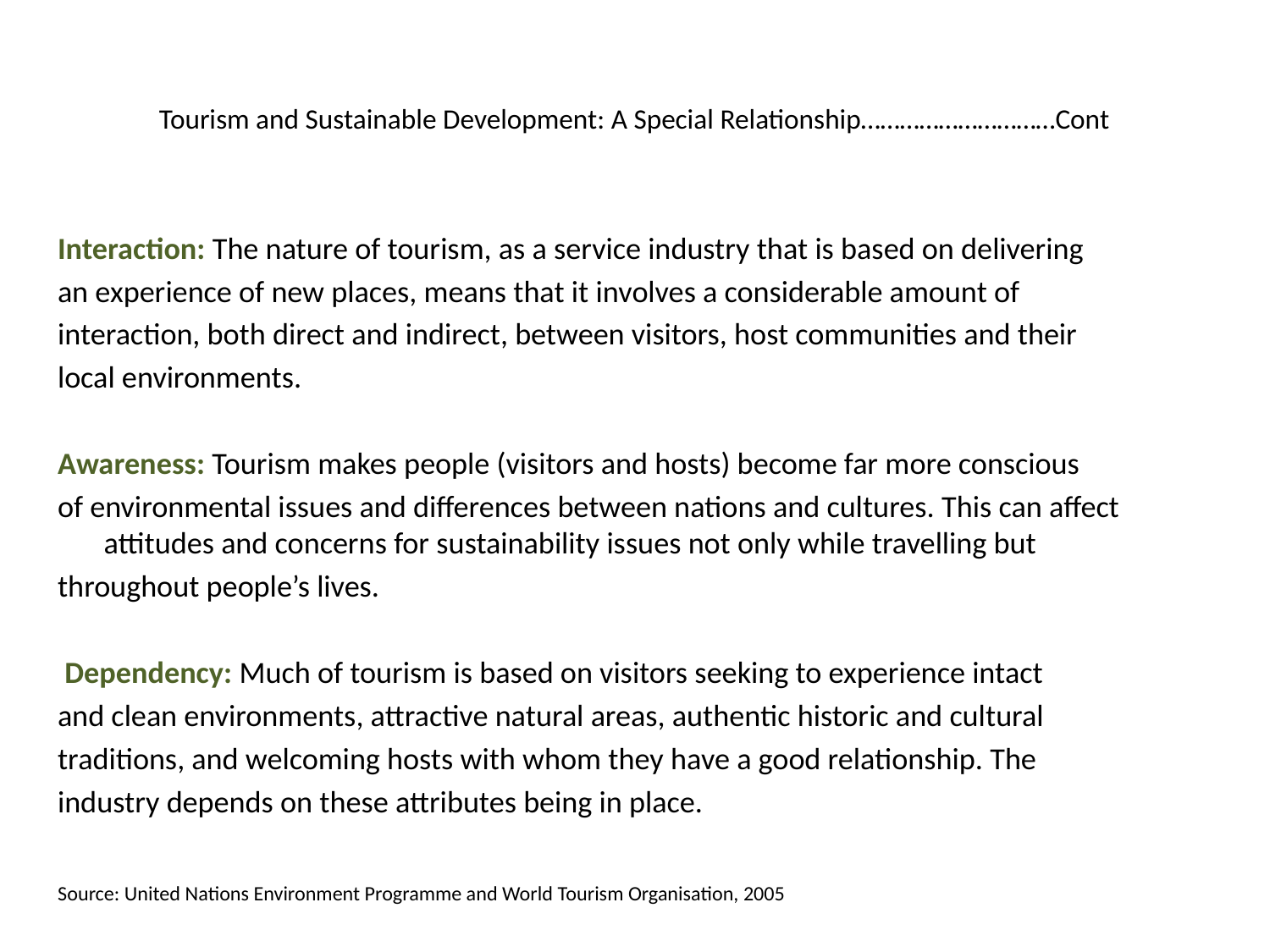

# Tourism and Sustainable Development: A Special Relationship…………………………Cont
Interaction: The nature of tourism, as a service industry that is based on delivering
an experience of new places, means that it involves a considerable amount of
interaction, both direct and indirect, between visitors, host communities and their
local environments.

Awareness: Tourism makes people (visitors and hosts) become far more conscious
of environmental issues and differences between nations and cultures. This can affect attitudes and concerns for sustainability issues not only while travelling but
throughout people’s lives.

 Dependency: Much of tourism is based on visitors seeking to experience intact
and clean environments, attractive natural areas, authentic historic and cultural
traditions, and welcoming hosts with whom they have a good relationship. The
industry depends on these attributes being in place.

Source: United Nations Environment Programme and World Tourism Organisation, 2005